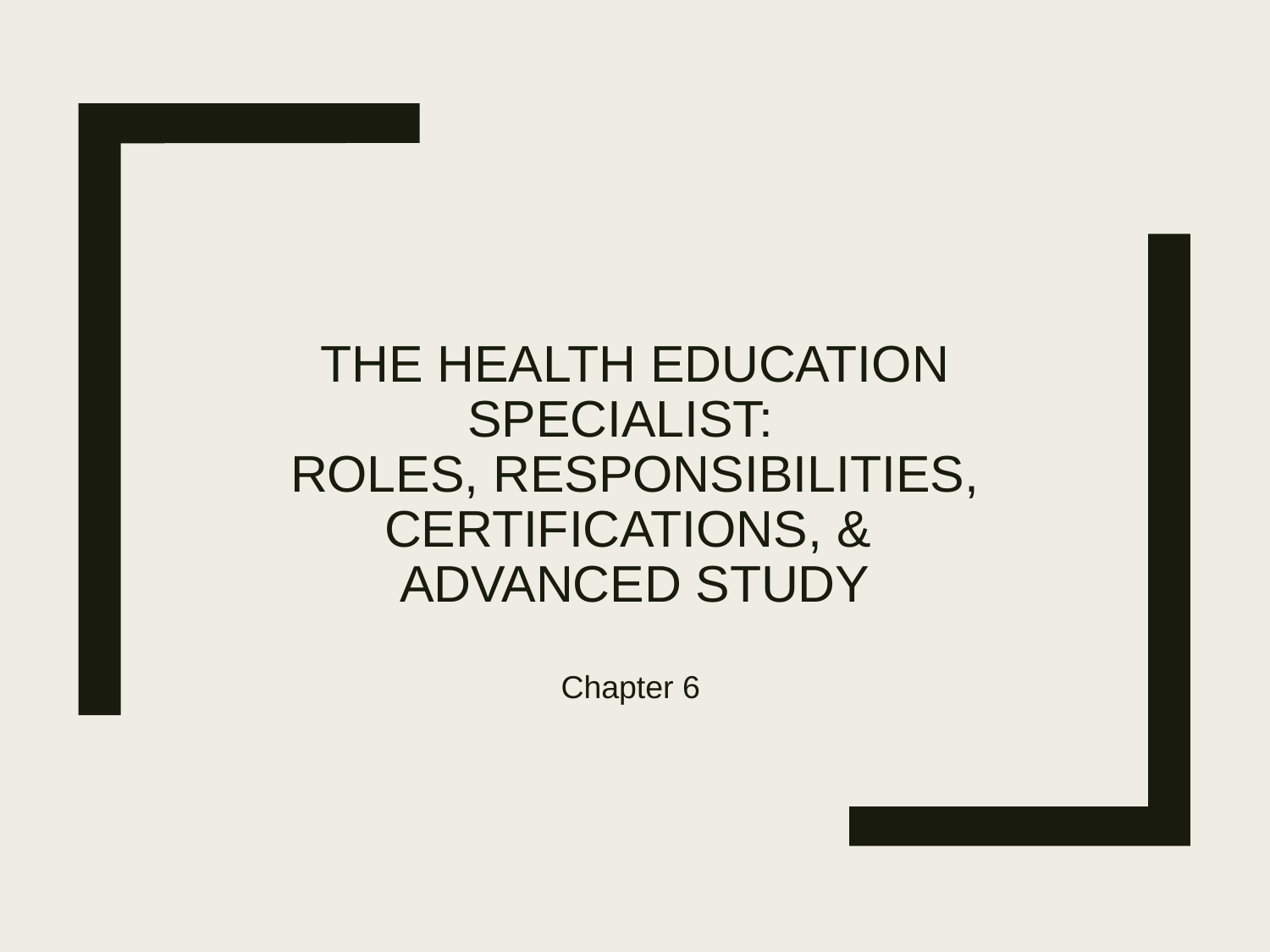

# The Health Education Specialist: Roles, Responsibilities, Certifications, & Advanced Study
Chapter 6